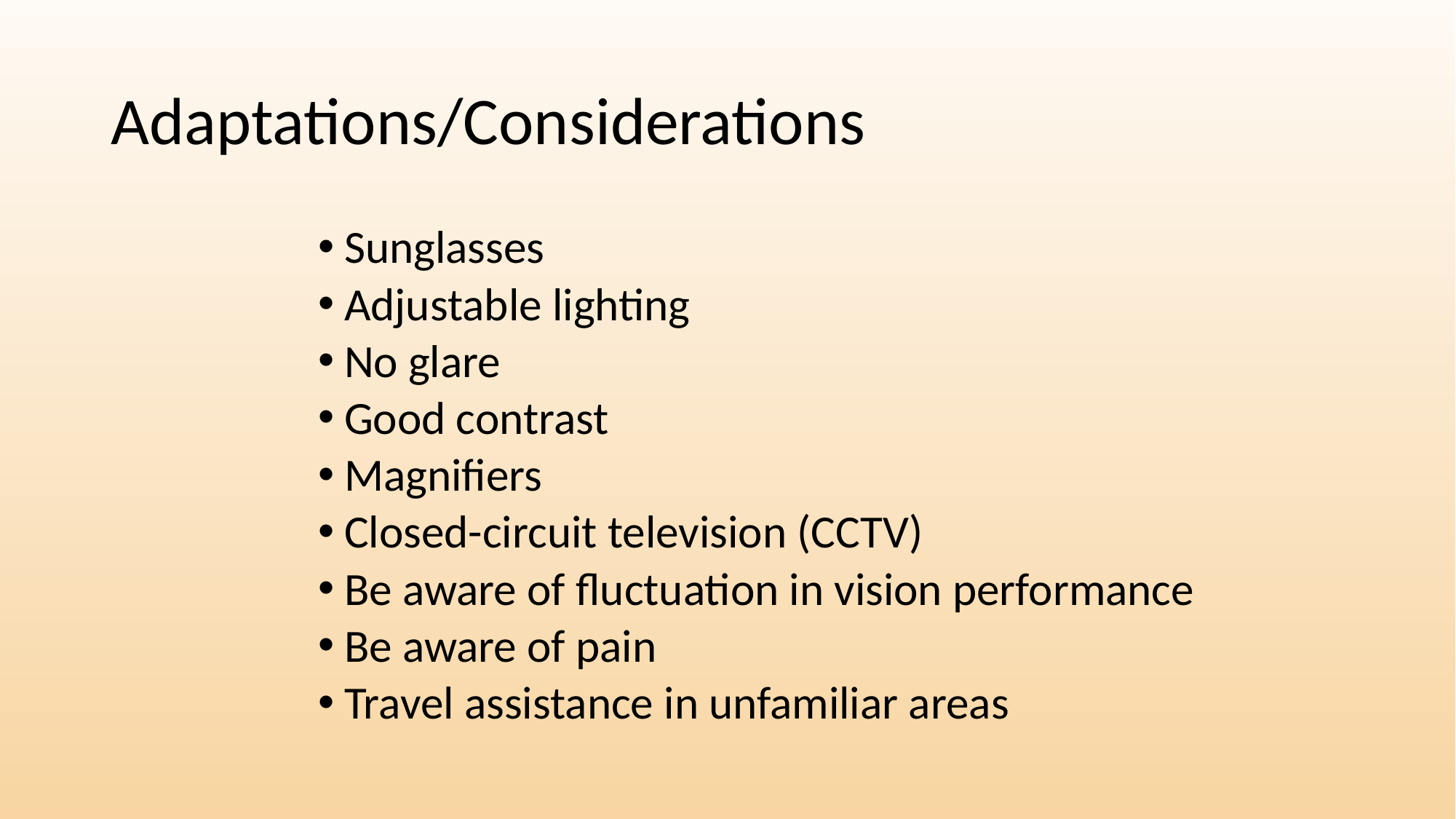

# Adaptations/Considerations
Sunglasses
Adjustable lighting
No glare
Good contrast
Magnifiers
Closed-circuit television (CCTV)
Be aware of fluctuation in vision performance
Be aware of pain
Travel assistance in unfamiliar areas